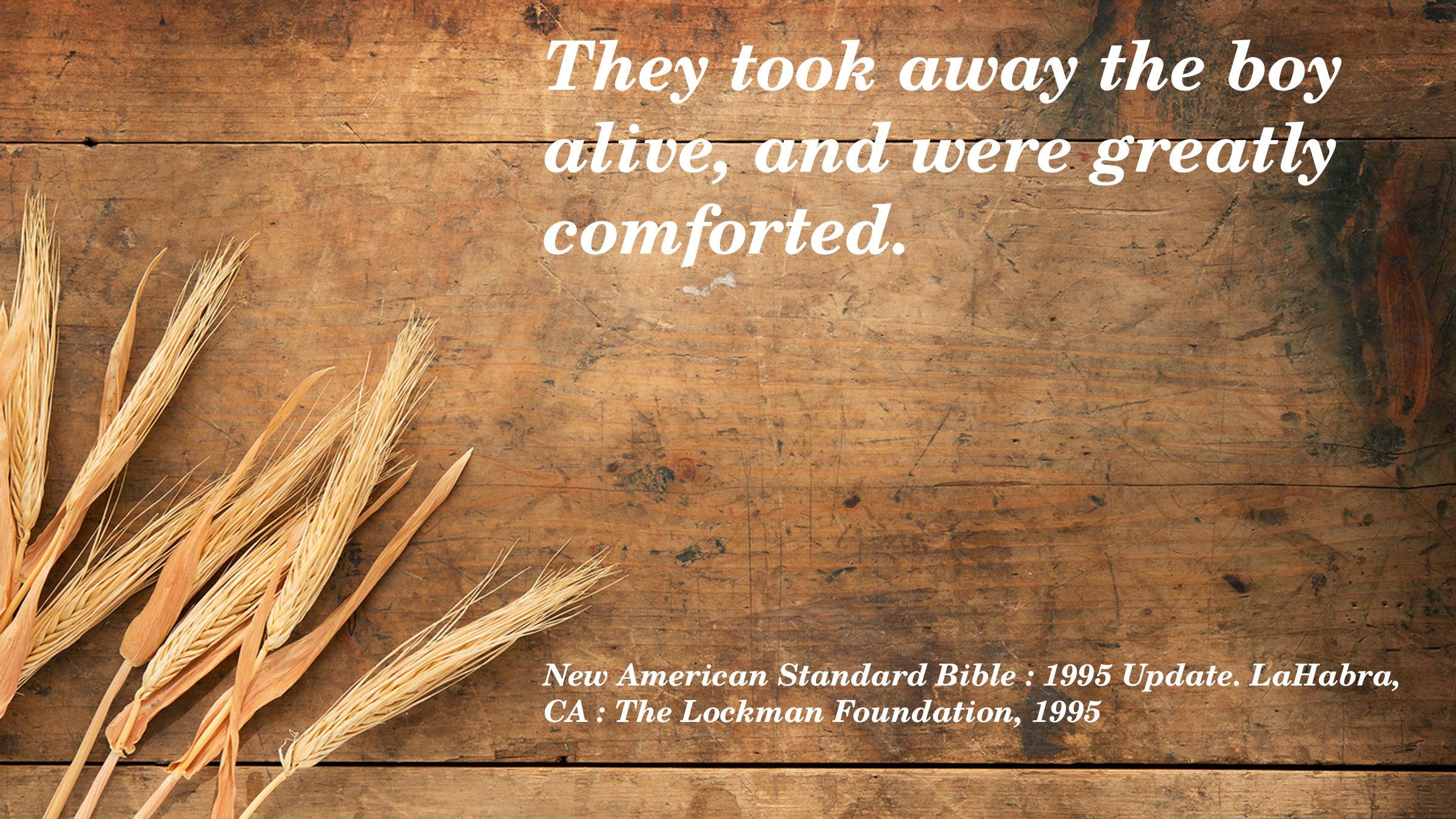

They took away the boy alive, and were greatly comforted.

New American Standard Bible : 1995 Update. LaHabra, CA : The Lockman Foundation, 1995